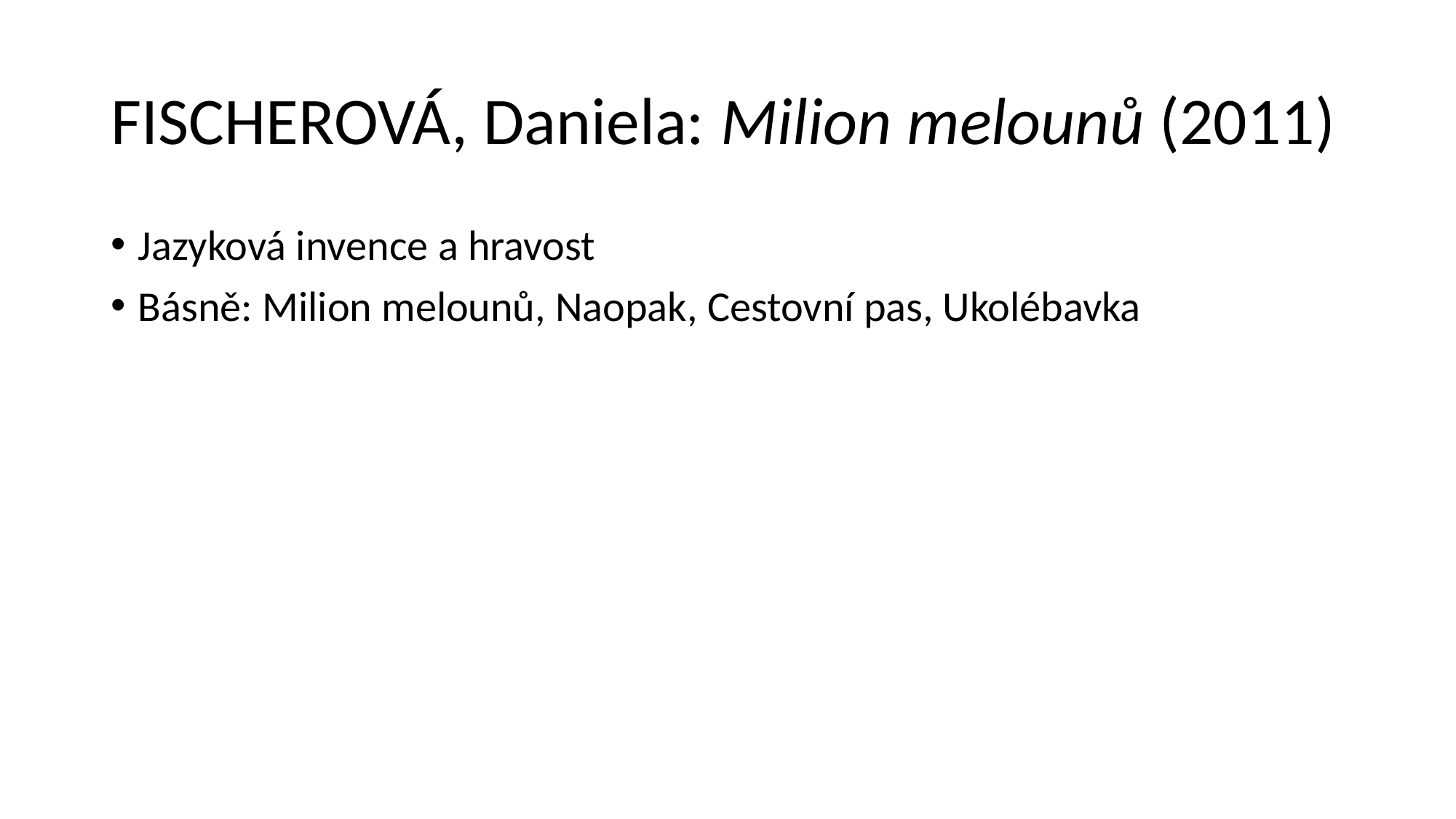

# FISCHEROVÁ, Daniela: Milion melounů (2011)
Jazyková invence a hravost
Básně: Milion melounů, Naopak, Cestovní pas, Ukolébavka